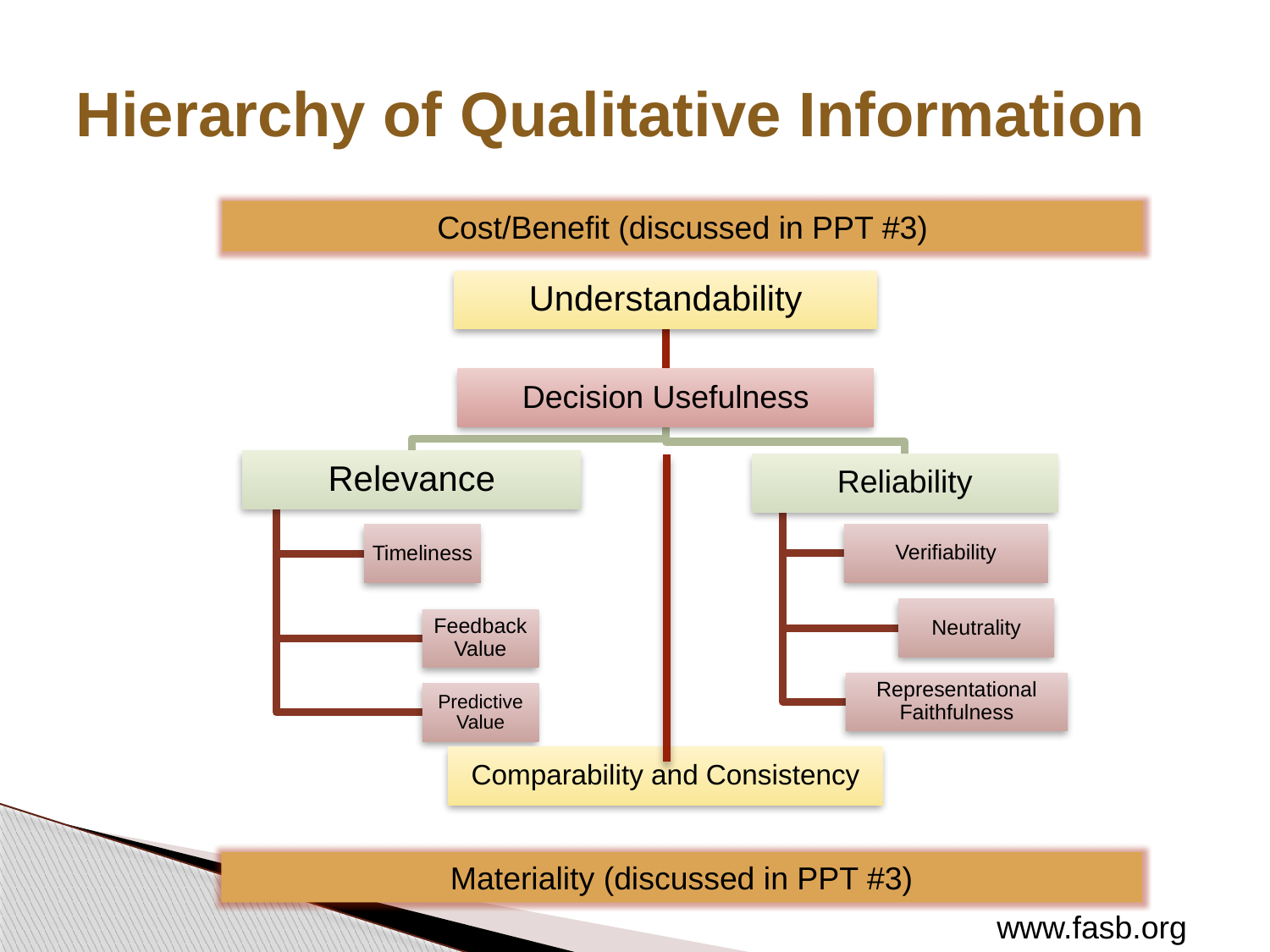

# Hierarchy of Qualitative Information
Understandability
Decision Usefulness
Relevance
Predictive Value
Feedback Value
Timeliness
Reliability
Verifiability
Neutrality
Representational Faithfulness
Comparability and Consistency
Cost/Benefit (discussed in PPT #3)
Materiality (discussed in PPT #3)
www.fasb.org